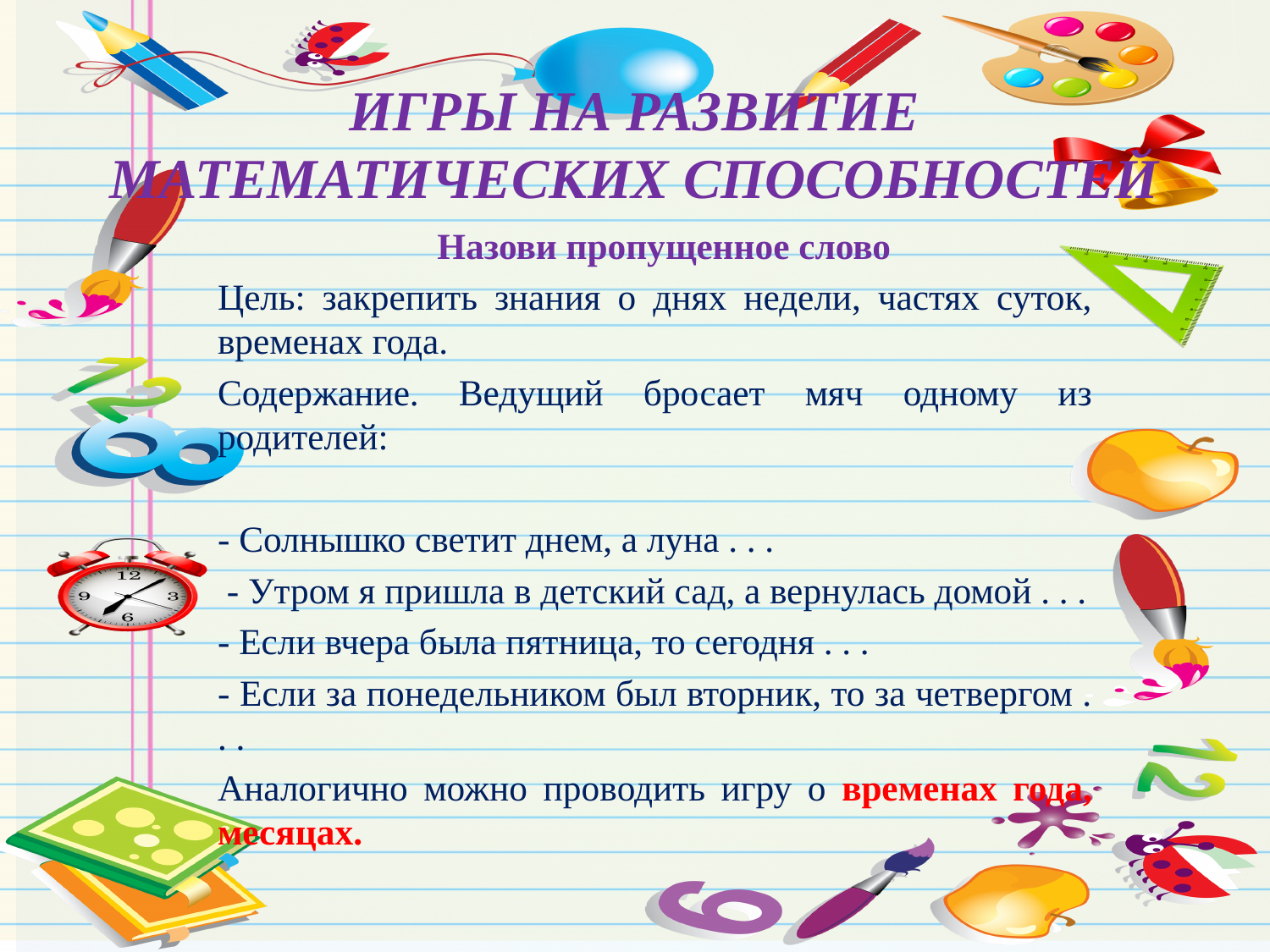

# ИГРЫ НА РАЗВИТИЕ МАТЕМАТИЧЕСКИХ СПОСОБНОСТЕЙ
  Назови пропущенное слово
Цель: закрепить знания о днях недели, частях суток, временах года.
Содержание. Ведущий бросает мяч одному из родителей:

- Солнышко светит днем, а луна . . .
 - Утром я пришла в детский сад, а вернулась домой . . .
- Если вчера была пятница, то сегодня . . .
- Если за понедельником был вторник, то за четвергом . . .
Аналогично можно проводить игру о временах года, месяцах.